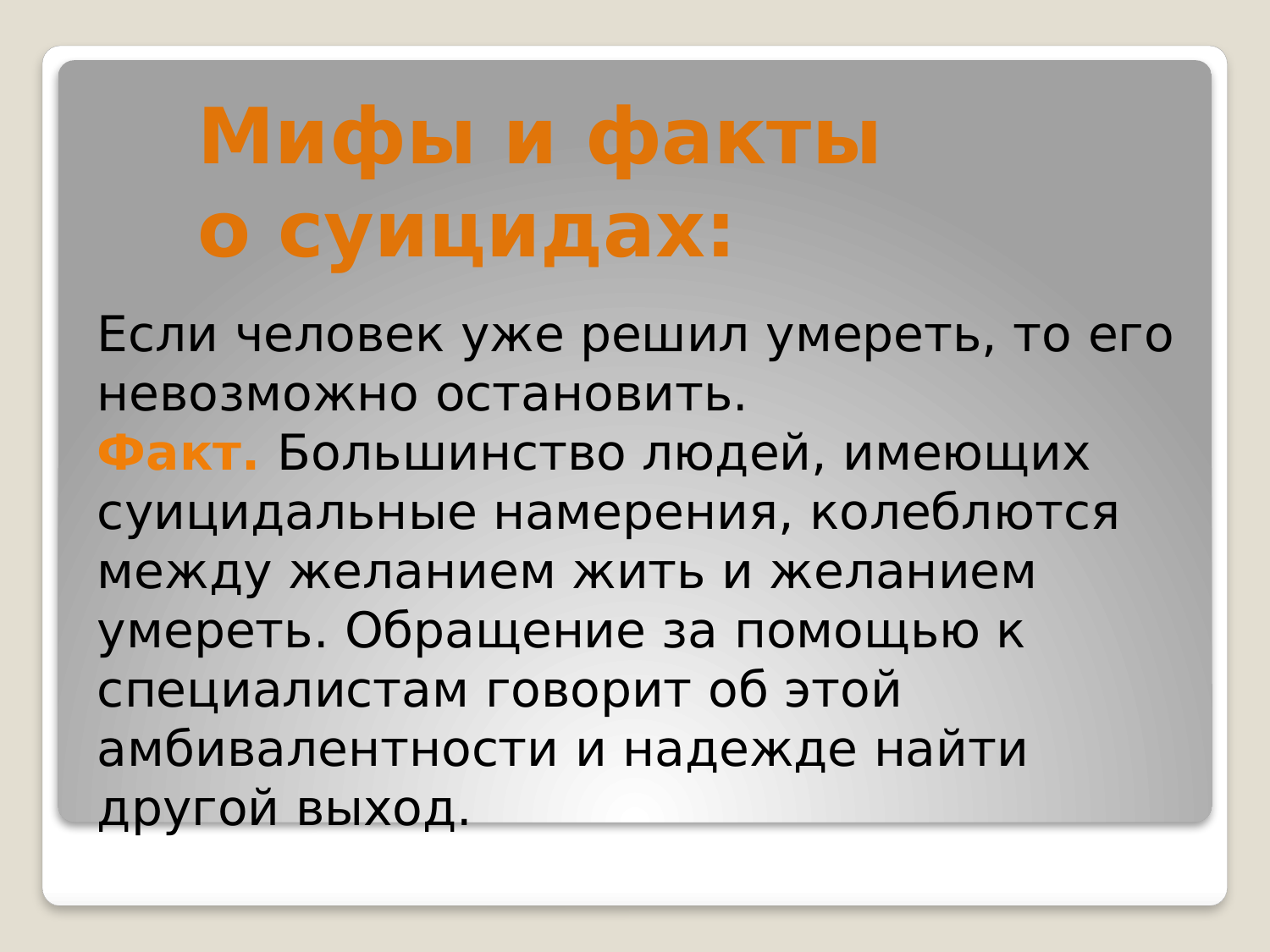

Мифы и факты
о суицидах:
Если человек уже решил умереть, то его невозможно остановить.
Факт. Большинство людей, имеющих суицидальные намерения, колеблются между желанием жить и желанием умереть. Обращение за помощью к специалистам говорит об этой амбивалентности и надежде найти другой выход.